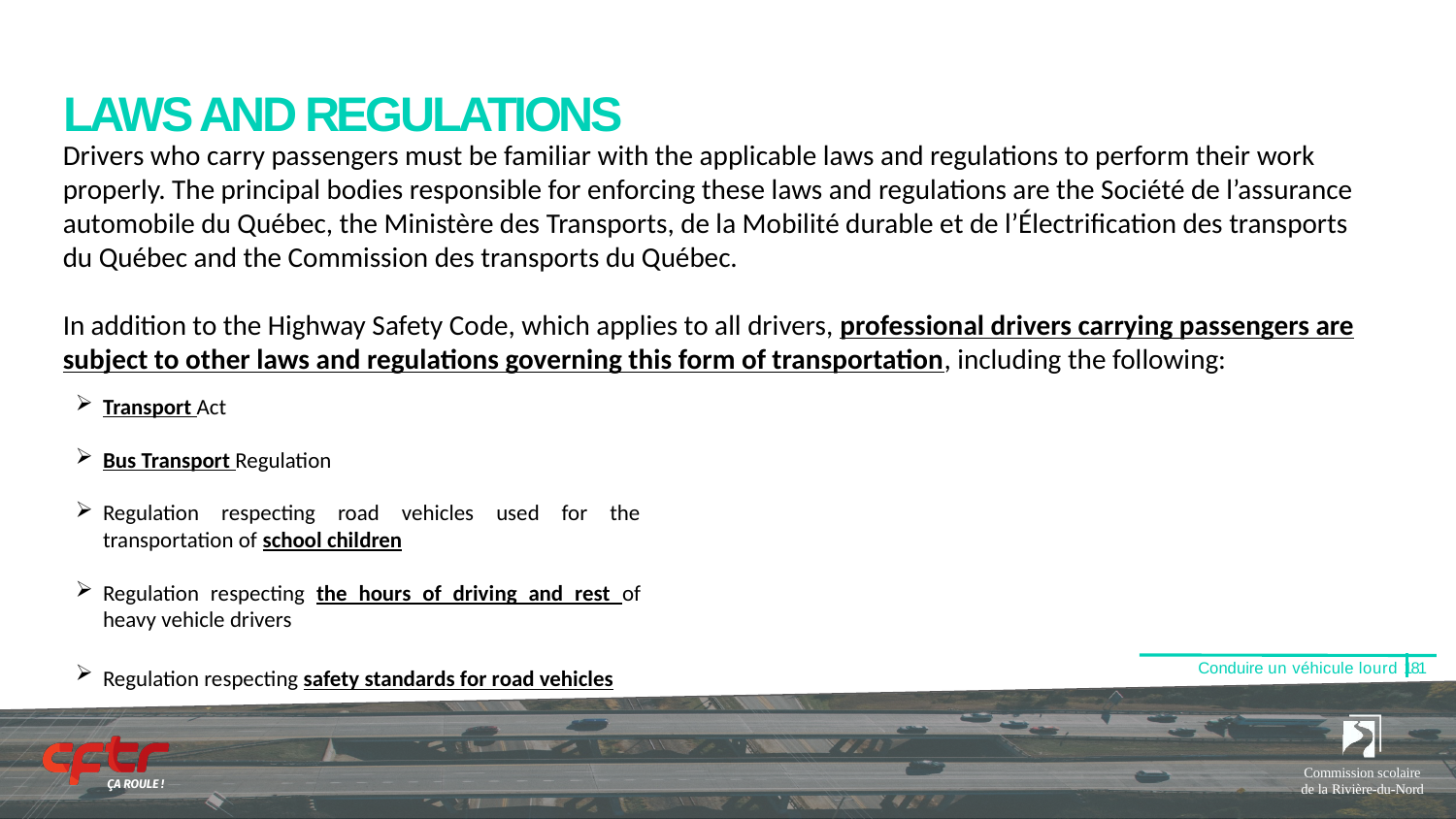

# LAWS AND REGULATIONS
Drivers who carry passengers must be familiar with the applicable laws and regulations to perform their work properly. The principal bodies responsible for enforcing these laws and regulations are the Société de l’assurance automobile du Québec, the Ministère des Transports, de la Mobilité durable et de l’Électrification des transports du Québec and the Commission des transports du Québec.​

​In addition to the Highway Safety Code, which applies to all drivers, professional drivers carrying passengers are subject to other laws and regulations governing this form of transportation, including the following:​

​
Transport Act​

Bus Transport Regulation​

​Regulation respecting road vehicles used for the transportation of school children​

​Regulation respecting the hours of driving and rest of heavy vehicle drivers​

Regulation respecting safety standards for road vehicles​

Conduire un véhicule lourd 181
Commission scolaire  de la Rivière-du-Nord
ÇA ROULE !